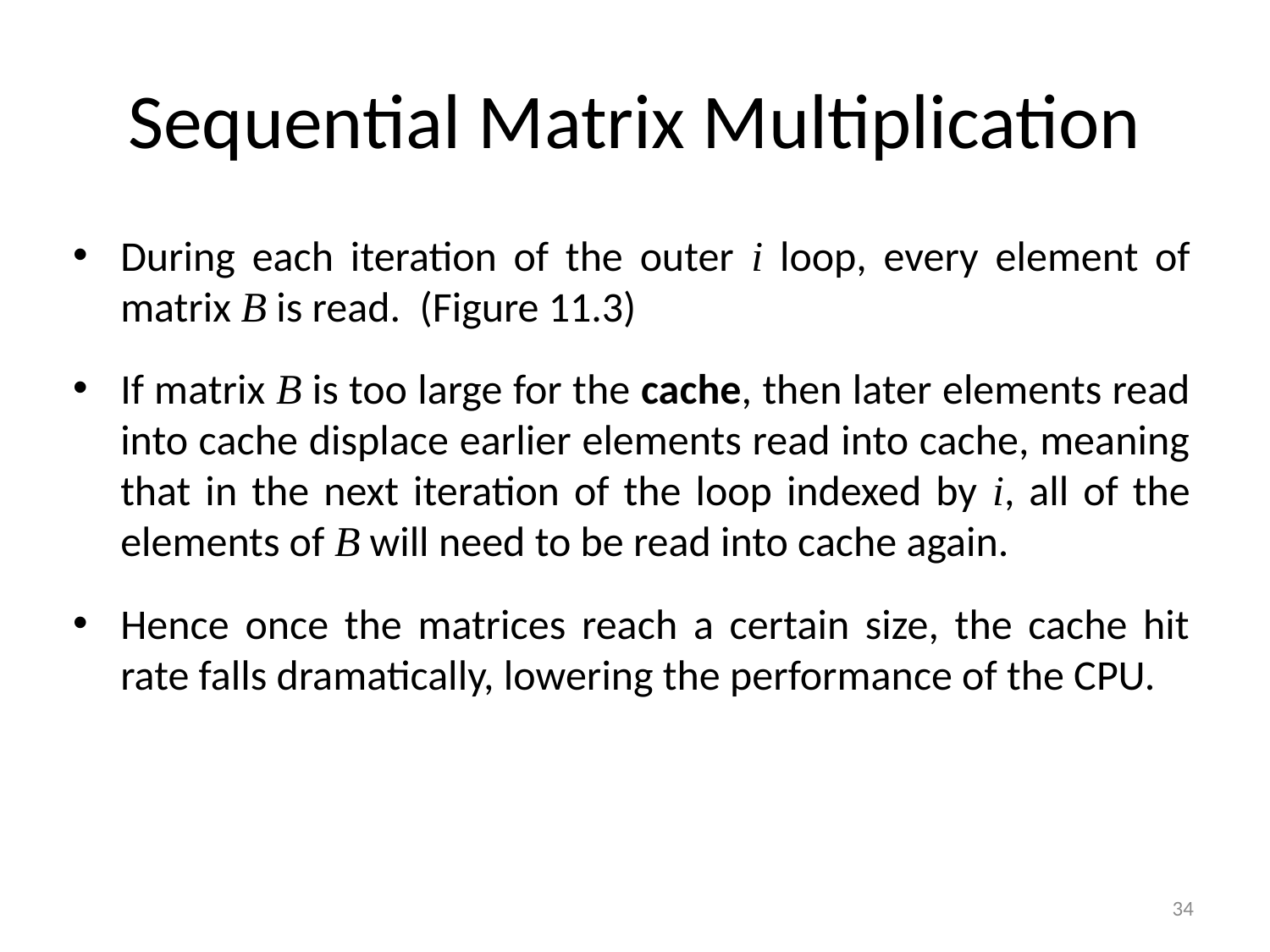

# Sequential Matrix Multiplication
During each iteration of the outer i loop, every element of matrix B is read.  (Figure 11.3)
If matrix B is too large for the cache, then later elements read into cache displace earlier elements read into cache, meaning that in the next iteration of the loop indexed by i, all of the elements of B will need to be read into cache again.
Hence once the matrices reach a certain size, the cache hit rate falls dramatically, lowering the performance of the CPU.
34